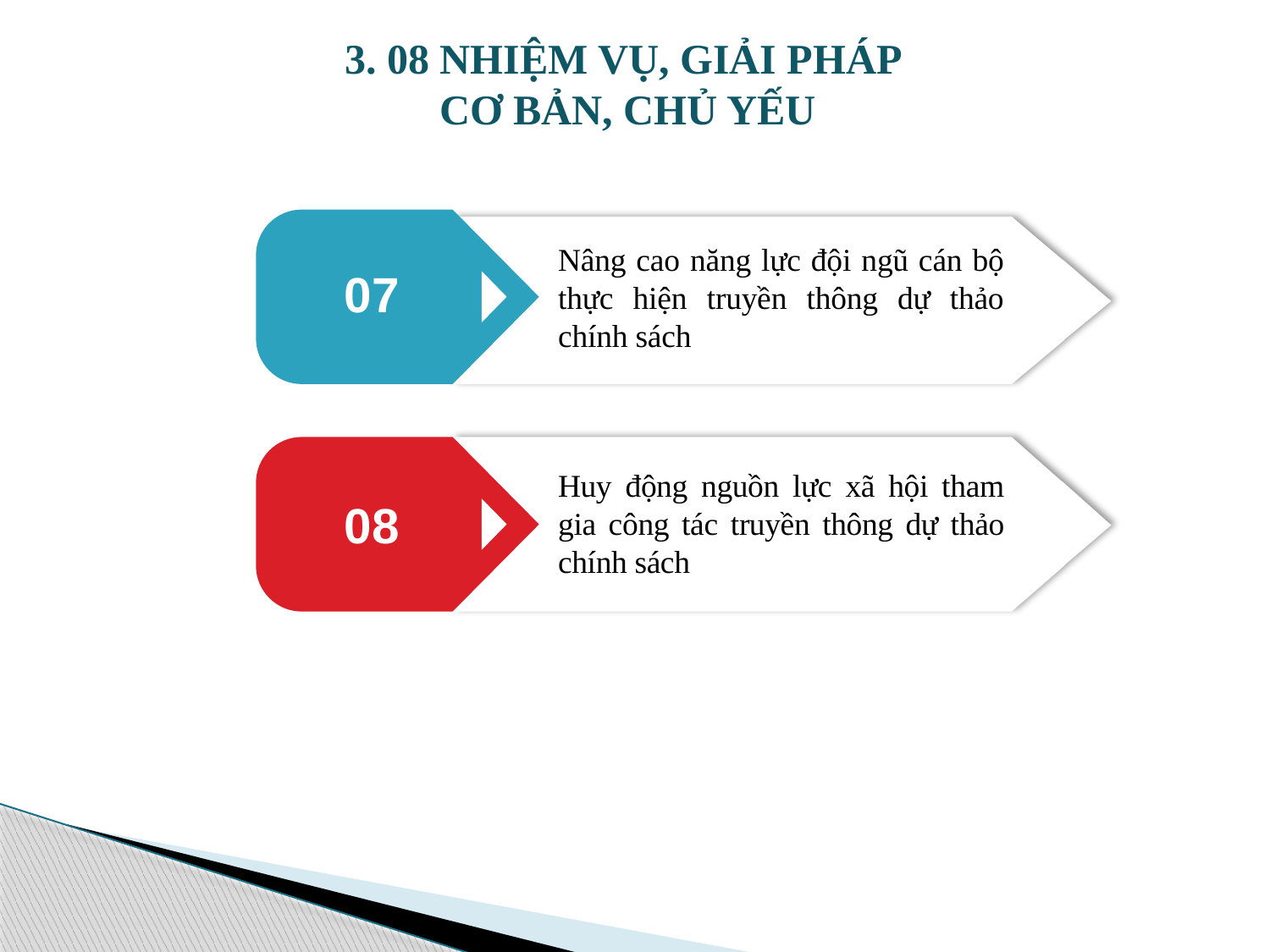

3. 08 NHIỆM VỤ, GIẢI PHÁP
CƠ BẢN, CHỦ YẾU

Nâng cao năng lực đội ngũ cán bộ thực hiện truyền thông dự thảo chính sách
07

Huy động nguồn lực xã hội tham gia công tác truyền thông dự thảo chính sách
08

06